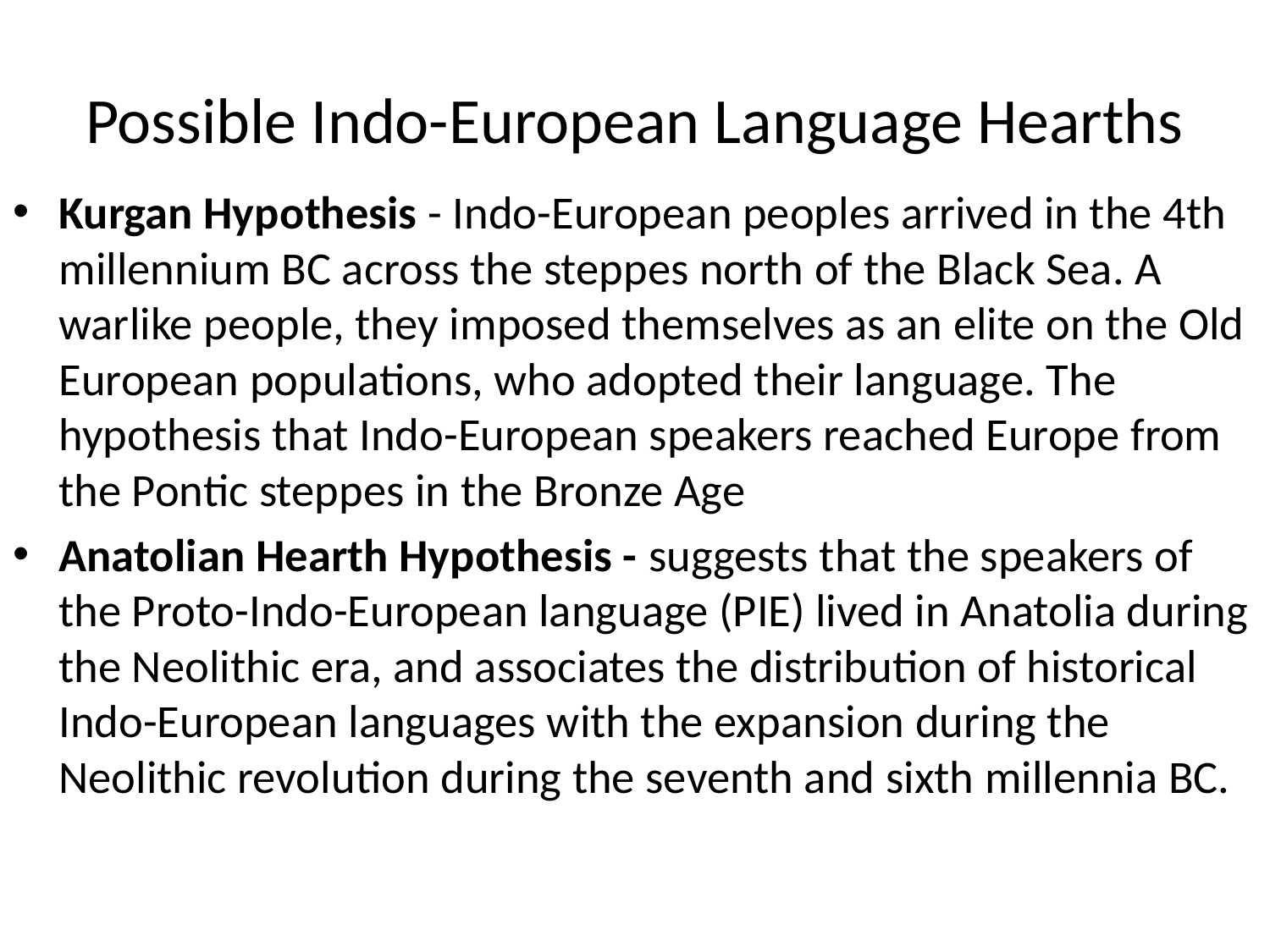

# Possible Indo-European Language Hearths
Kurgan Hypothesis - Indo-European peoples arrived in the 4th millennium BC across the steppes north of the Black Sea. A warlike people, they imposed themselves as an elite on the Old European populations, who adopted their language. The hypothesis that Indo-European speakers reached Europe from the Pontic steppes in the Bronze Age
Anatolian Hearth Hypothesis - suggests that the speakers of the Proto-Indo-European language (PIE) lived in Anatolia during the Neolithic era, and associates the distribution of historical Indo-European languages with the expansion during the Neolithic revolution during the seventh and sixth millennia BC.